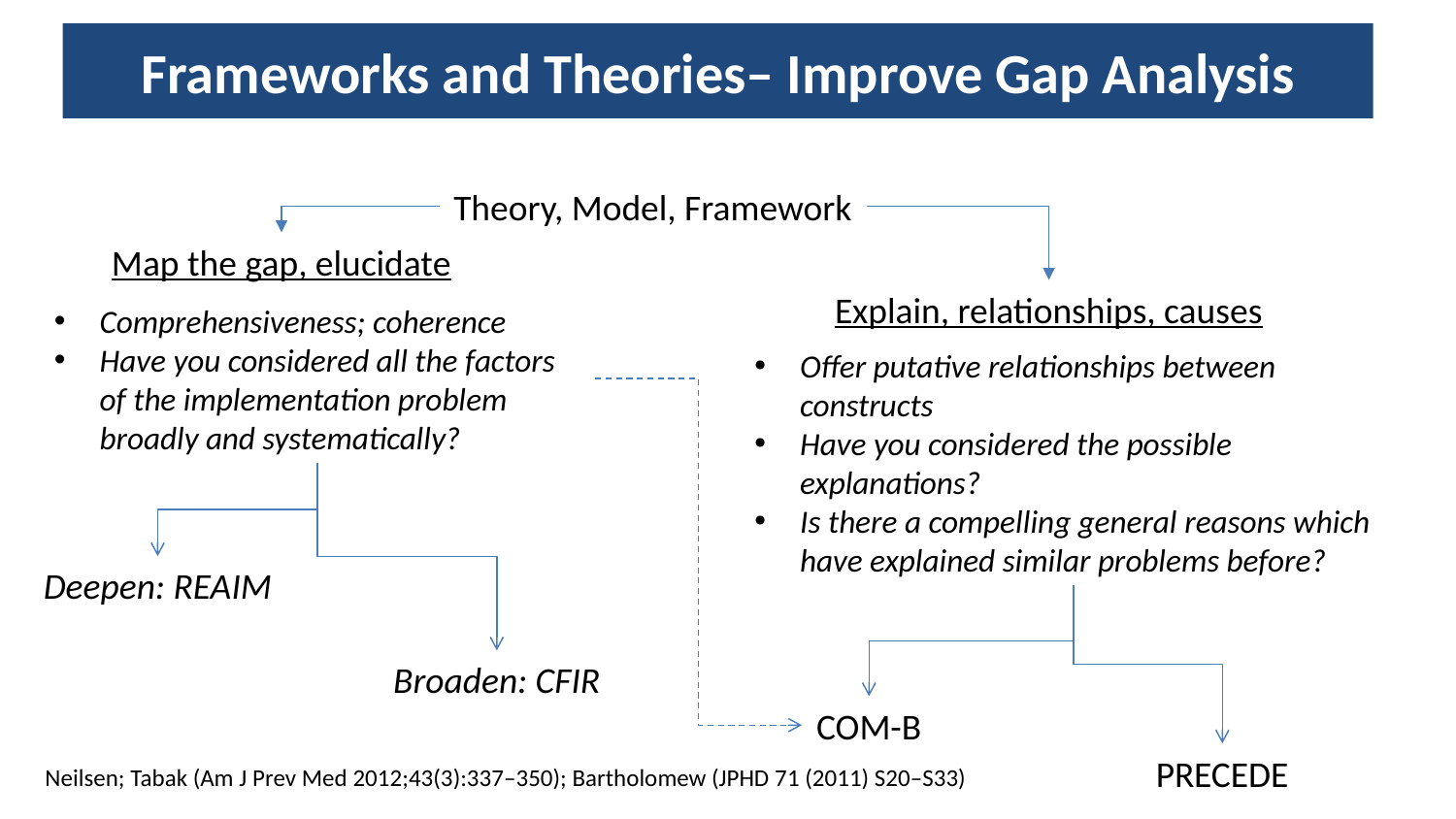

# Frameworks and Theories– Improve Gap Analysis
Theory, Model, Framework
Map the gap, elucidate
Explain, relationships, causes
Comprehensiveness; coherence
Have you considered all the factors of the implementation problem broadly and systematically?
Offer putative relationships between constructs
Have you considered the possible explanations?
Is there a compelling general reasons which have explained similar problems before?
Deepen: REAIM
Broaden: CFIR
COM-B
PRECEDE
Neilsen; Tabak (Am J Prev Med 2012;43(3):337–350); Bartholomew (JPHD 71 (2011) S20–S33)